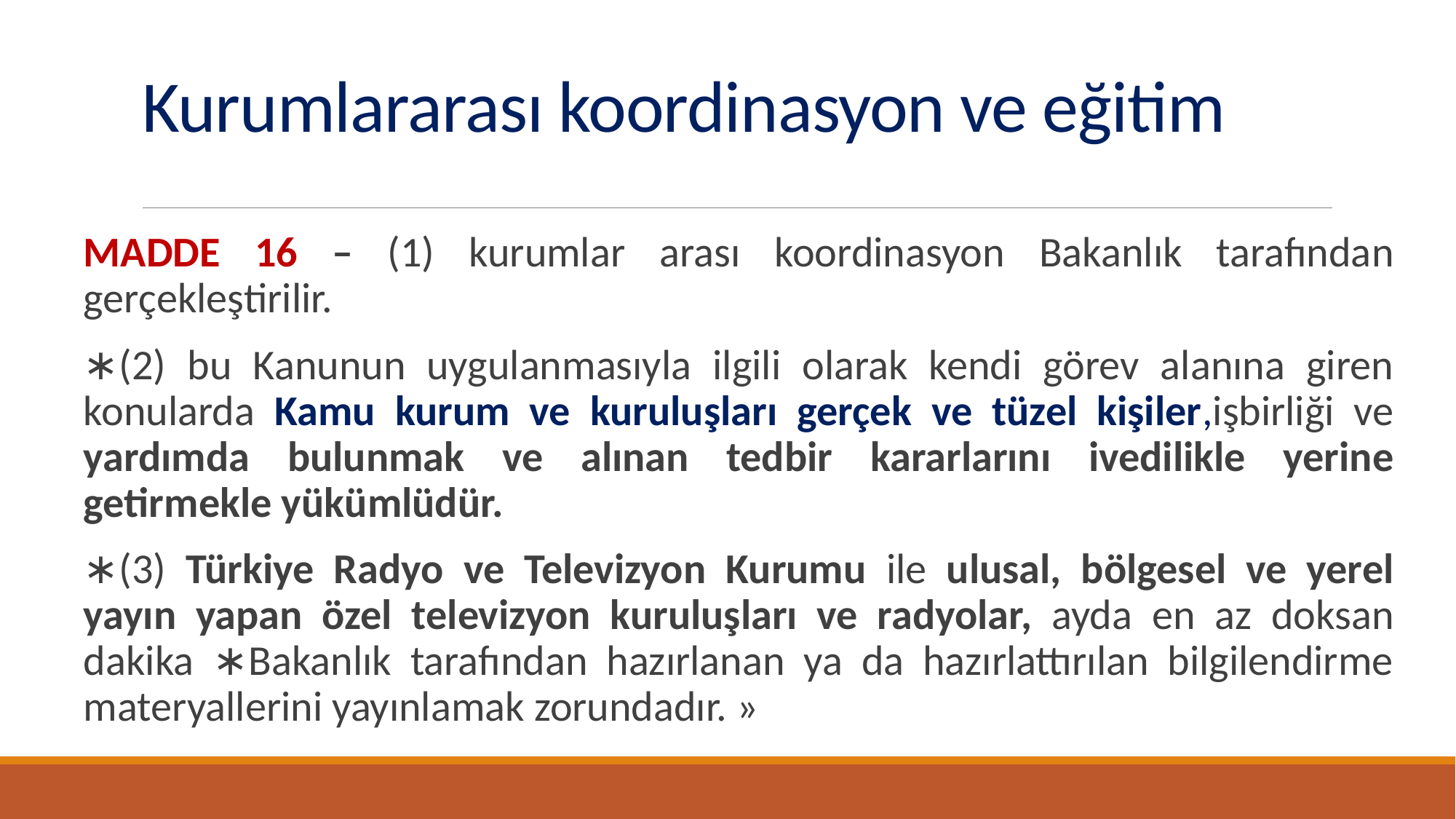

# Kurumlararası koordinasyon ve eğitim

MADDE 16 – (1) kurumlar arası koordinasyon Bakanlık tarafından gerçekleştirilir.
∗(2) bu Kanunun uygulanmasıyla ilgili olarak kendi görev alanına giren konularda Kamu kurum ve kuruluşları gerçek ve tüzel kişiler,işbirliği ve yardımda bulunmak ve alınan tedbir kararlarını ivedilikle yerine getirmekle yükümlüdür.
∗(3) Türkiye Radyo ve Televizyon Kurumu ile ulusal, bölgesel ve yerel yayın yapan özel televizyon kuruluşları ve radyolar, ayda en az doksan dakika ∗Bakanlık tarafından hazırlanan ya da hazırlattırılan bilgilendirme materyallerini yayınlamak zorundadır. »